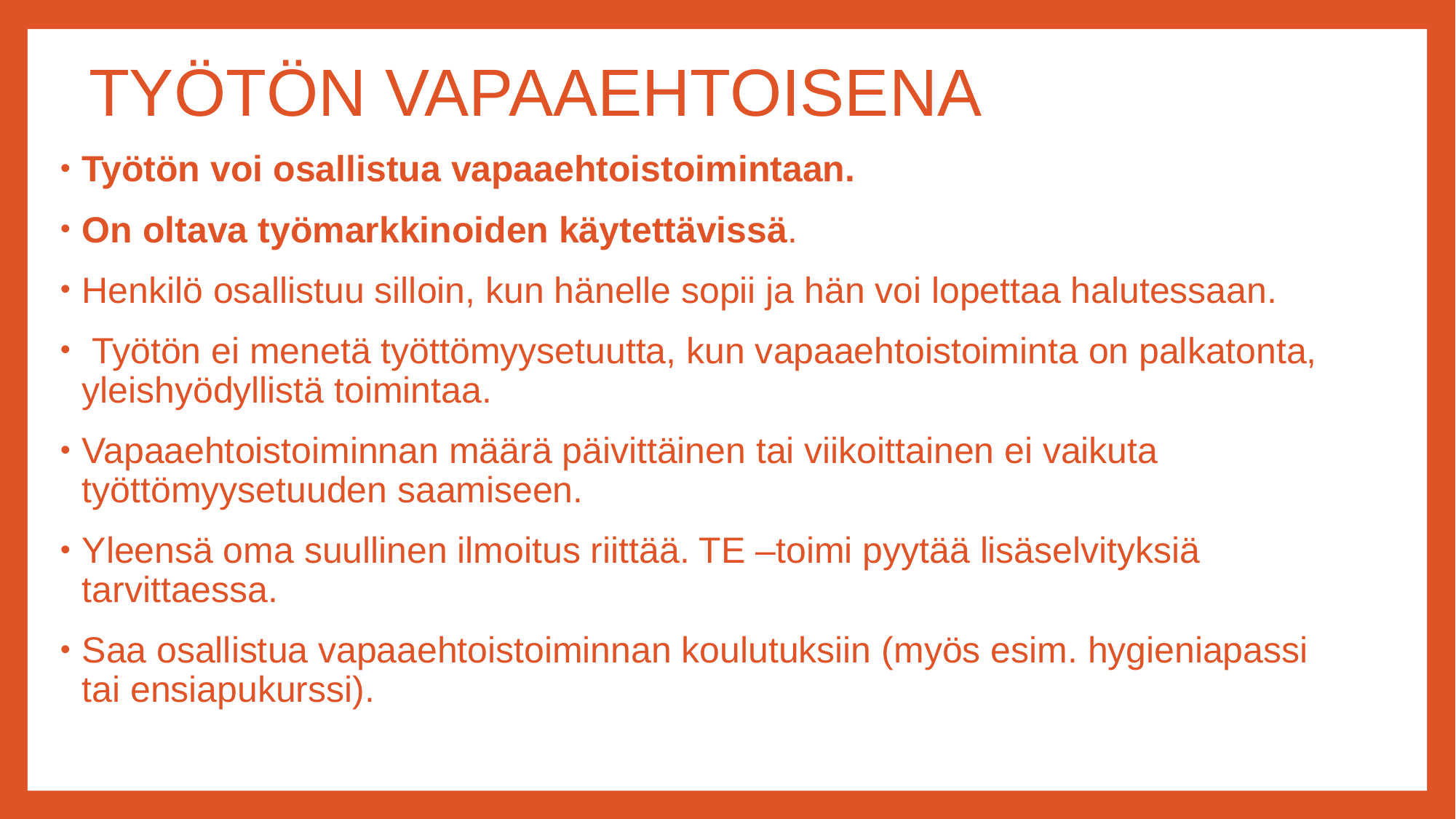

# TYÖTÖN VAPAAEHTOISENA
Työtön voi osallistua vapaaehtoistoimintaan.
On oltava työmarkkinoiden käytettävissä.
Henkilö osallistuu silloin, kun hänelle sopii ja hän voi lopettaa halutessaan.
 Työtön ei menetä työttömyysetuutta, kun vapaaehtoistoiminta on palkatonta, yleishyödyllistä toimintaa.
Vapaaehtoistoiminnan määrä päivittäinen tai viikoittainen ei vaikuta työttömyysetuuden saamiseen.
Yleensä oma suullinen ilmoitus riittää. TE –toimi pyytää lisäselvityksiä tarvittaessa.
Saa osallistua vapaaehtoistoiminnan koulutuksiin (myös esim. hygieniapassi tai ensiapukurssi).